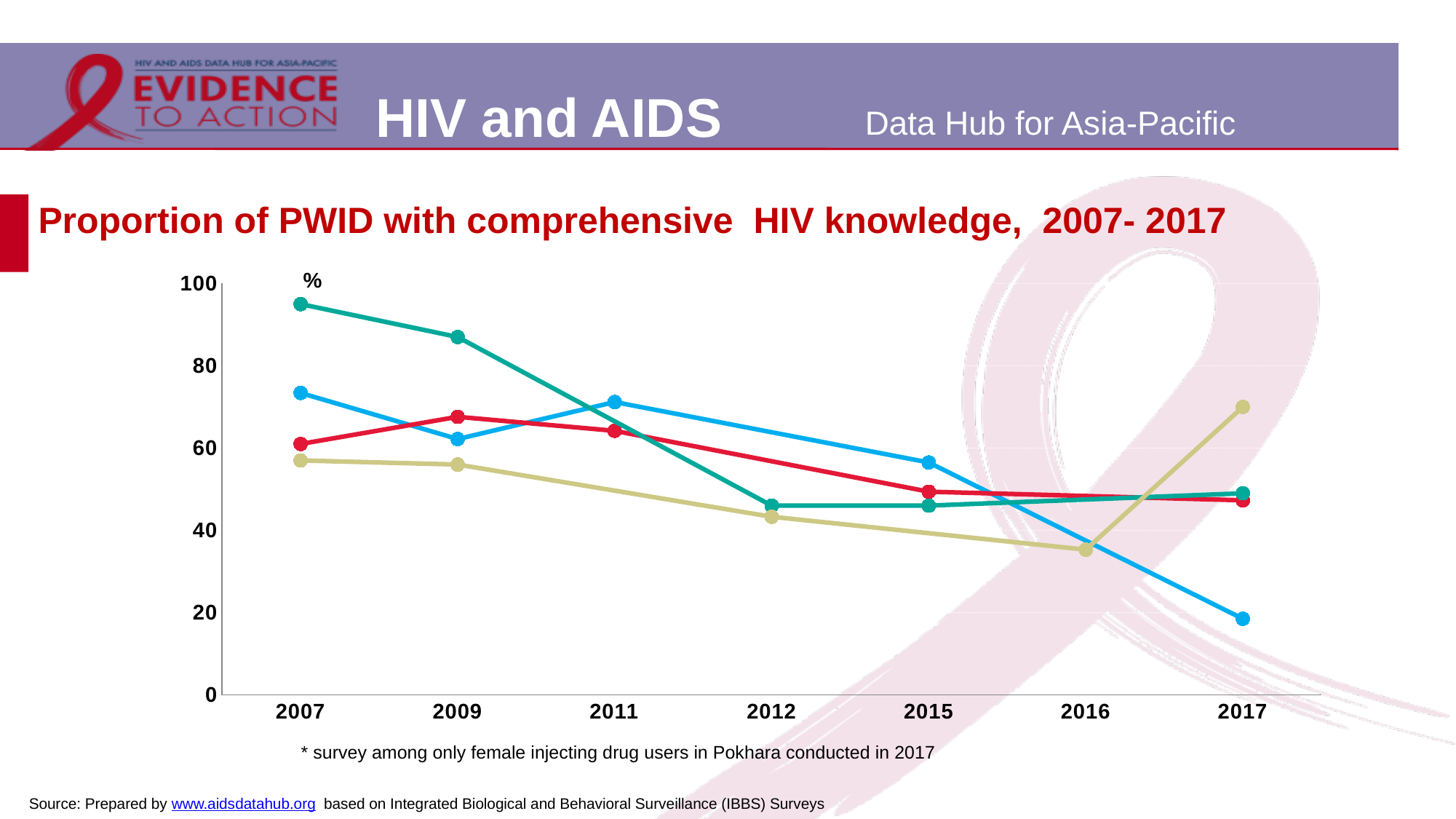

# Proportion of PWID with comprehensive  HIV knowledge,  2007- 2017

### Chart

| Category | Pokhara * | Kathmandu | Eastern Terai | Western to Far Western |
|---|---|---|---|---|
| 2007 | 73.4 | 61.0 | 95.0 | 57.0 |
| 2009 | 62.2 | 67.6 | 87.0 | 56.0 |
| 2011 | 71.2 | 64.2 | None | None |
| 2012 | None | None | 46.0 | 43.3 |
| 2015 | 56.5 | 49.4 | 46.0 | None |
| 2016 | None | None | None | 35.3 |
| 2017 | 18.5 | 47.3 | 49.0 | 70.0 |
* survey among only female injecting drug users in Pokhara conducted in 2017
Source: Prepared by www.aidsdatahub.org  based on Integrated Biological and Behavioral Surveillance (IBBS) Surveys